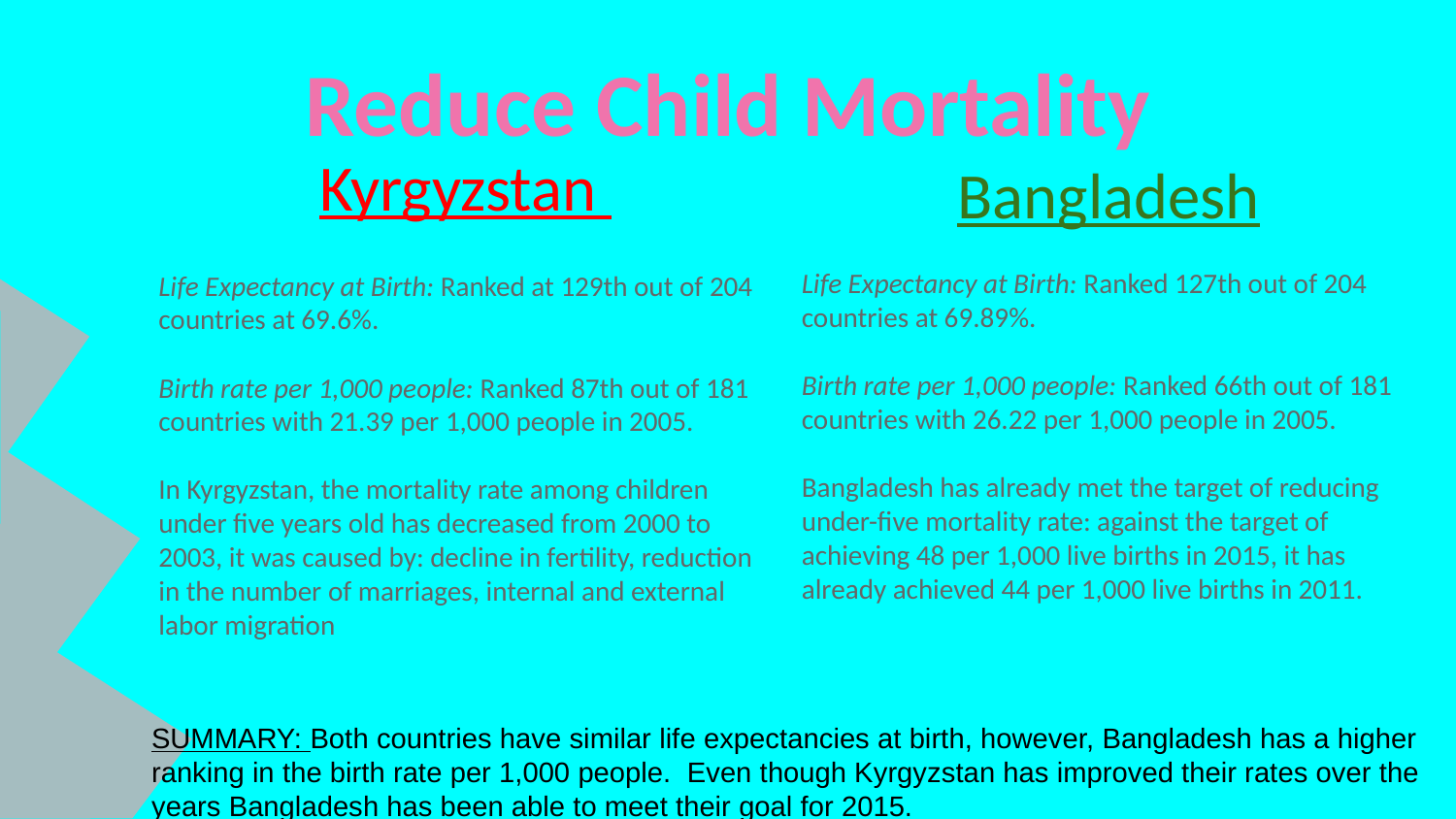

# Reduce Child Mortality
Kyrgyzstan

Life Expectancy at Birth: Ranked at 129th out of 204 countries at 69.6%.

Birth rate per 1,000 people: Ranked 87th out of 181 countries with 21.39 per 1,000 people in 2005.

In Kyrgyzstan, the mortality rate among children under five years old has decreased from 2000 to 2003, it was caused by: decline in fertility, reduction in the number of marriages, internal and external labor migration

Bangladesh

Life Expectancy at Birth: Ranked 127th out of 204 countries at 69.89%.

Birth rate per 1,000 people: Ranked 66th out of 181 countries with 26.22 per 1,000 people in 2005.

Bangladesh has already met the target of reducing under-five mortality rate: against the target of achieving 48 per 1,000 live births in 2015, it has already achieved 44 per 1,000 live births in 2011.

SUMMARY: Both countries have similar life expectancies at birth, however, Bangladesh has a higher ranking in the birth rate per 1,000 people.  Even though Kyrgyzstan has improved their rates over the years Bangladesh has been able to meet their goal for 2015.